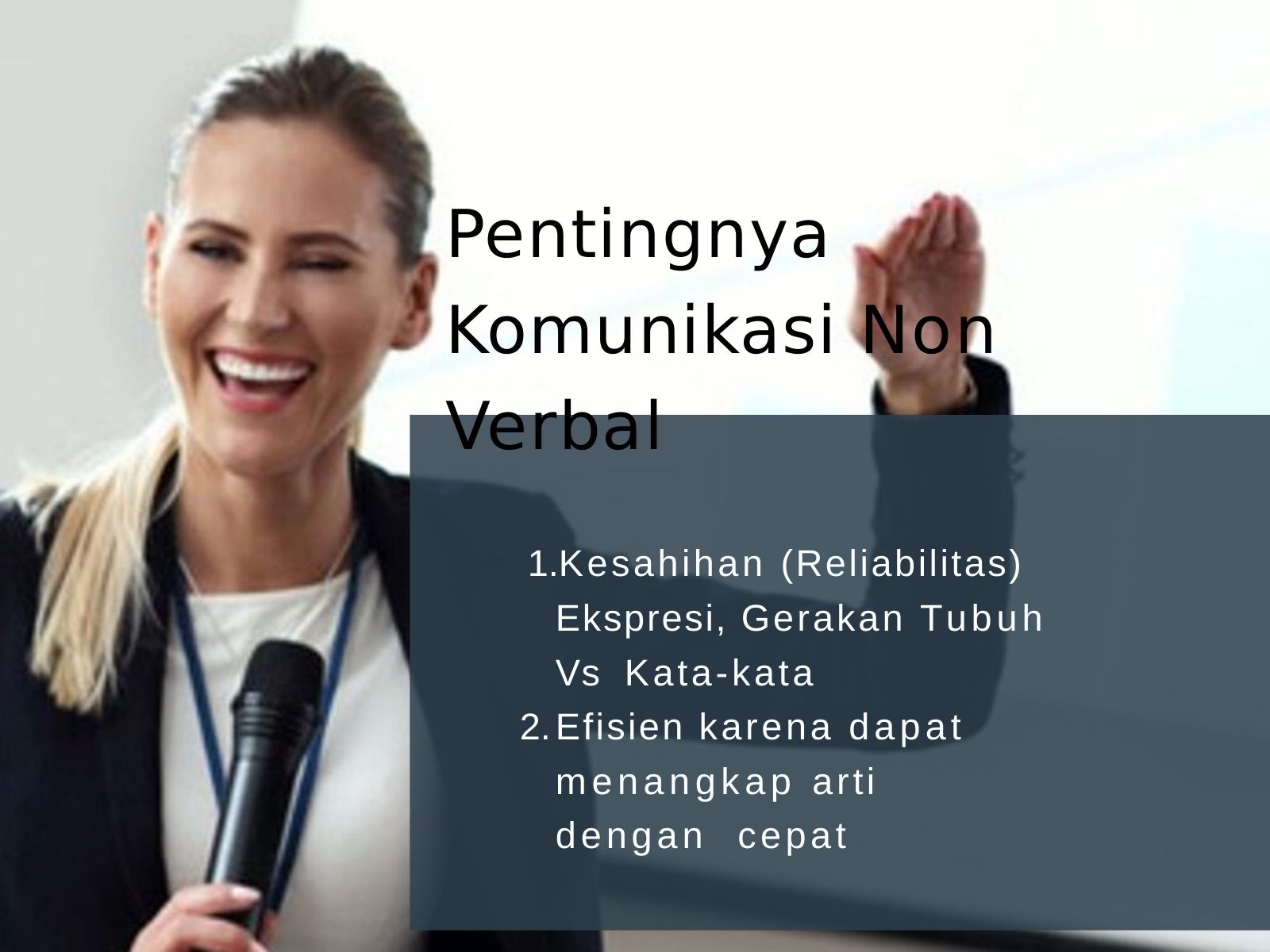

# Pentingnya  Komunikasi Non Verbal

Kesahihan (Reliabilitas)  Ekspresi, Gerakan Tubuh Vs  Kata-kata
Efisien karena dapat  menangkap arti dengan  cepat